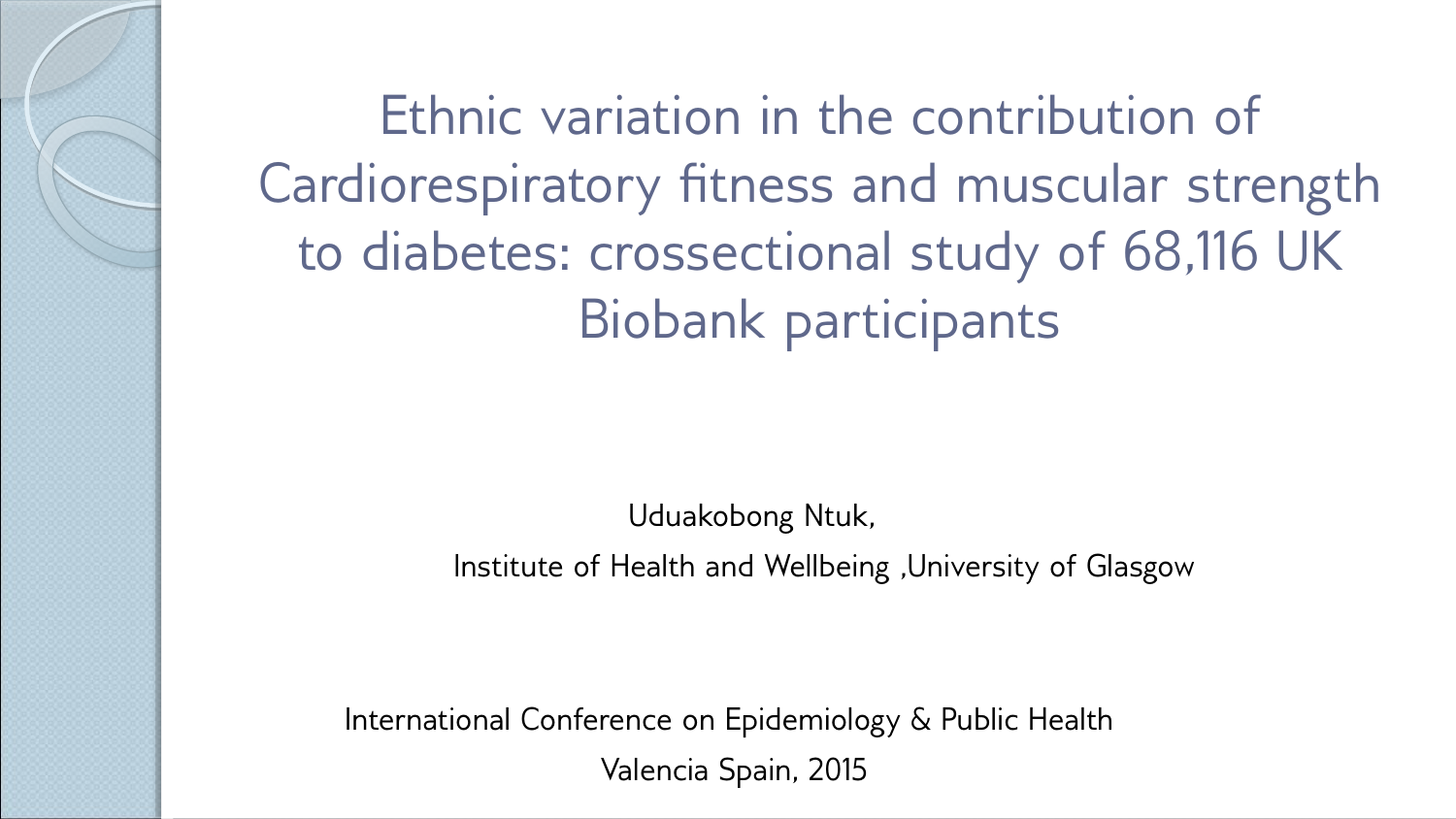

# Ethnic variation in the contribution of Cardiorespiratory fitness and muscular strength to diabetes: crossectional study of 68,116 UK Biobank participants

	Uduakobong Ntuk,
		Institute of Health and Wellbeing ,University of Glasgow

International Conference on Epidemiology & Public Health
Valencia Spain, 2015